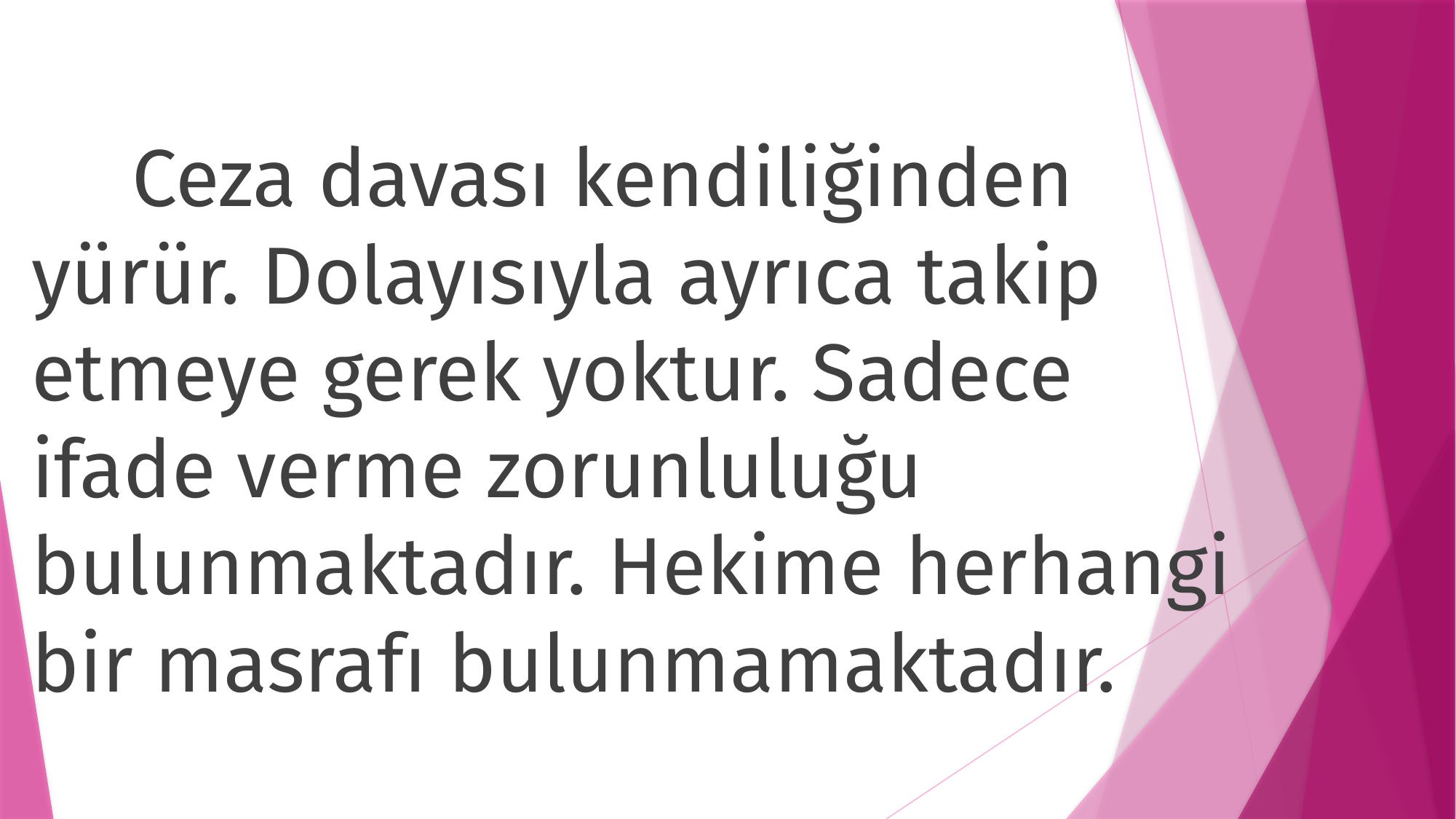

Ceza davası kendiliğinden yürür. Dolayısıyla ayrıca takip etmeye gerek yoktur. Sadece ifade verme zorunluluğu bulunmaktadır. Hekime herhangi bir masrafı bulunmamaktadır.